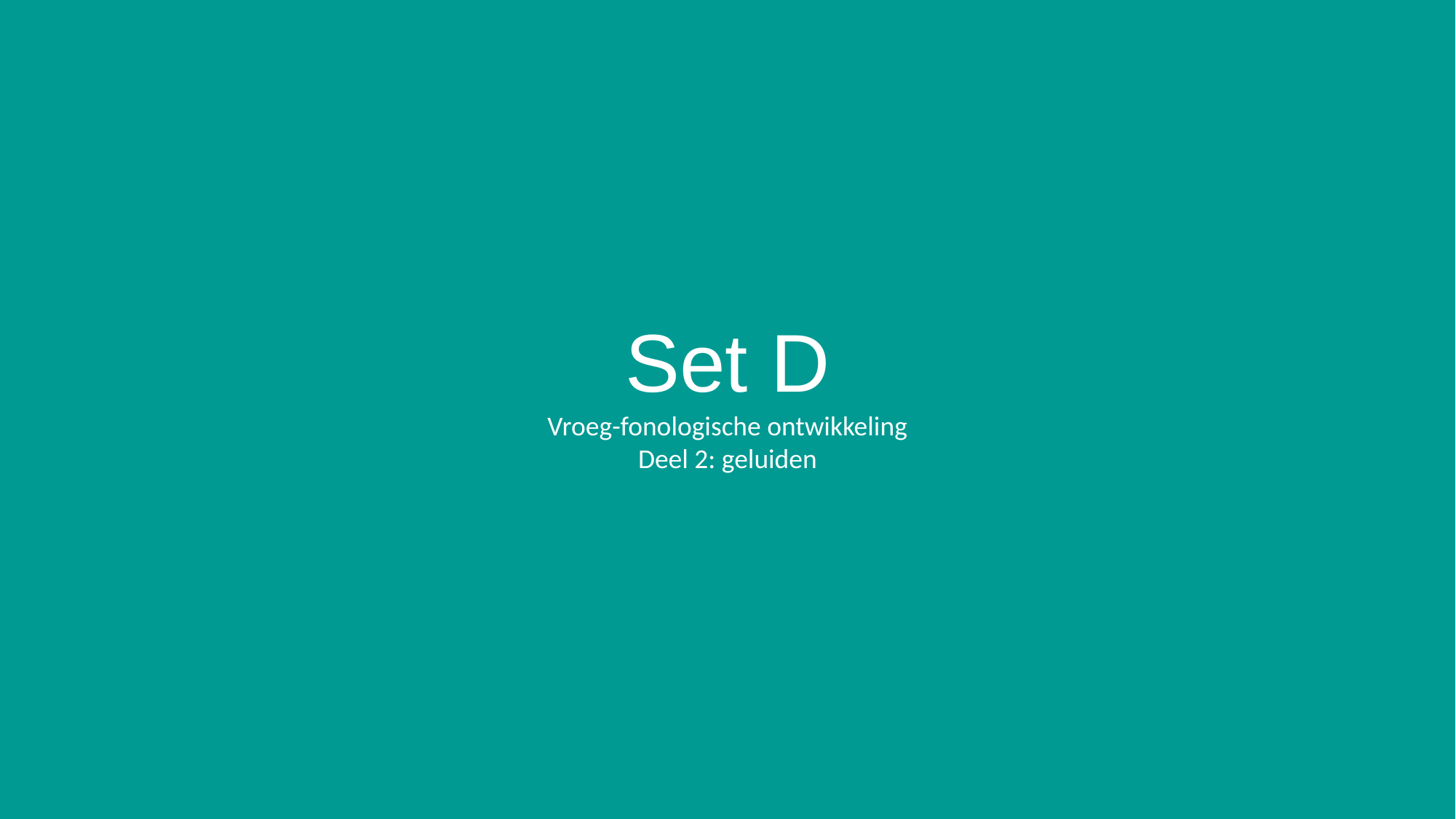

Set D
Vroeg-fonologische ontwikkeling
Deel 2: geluiden